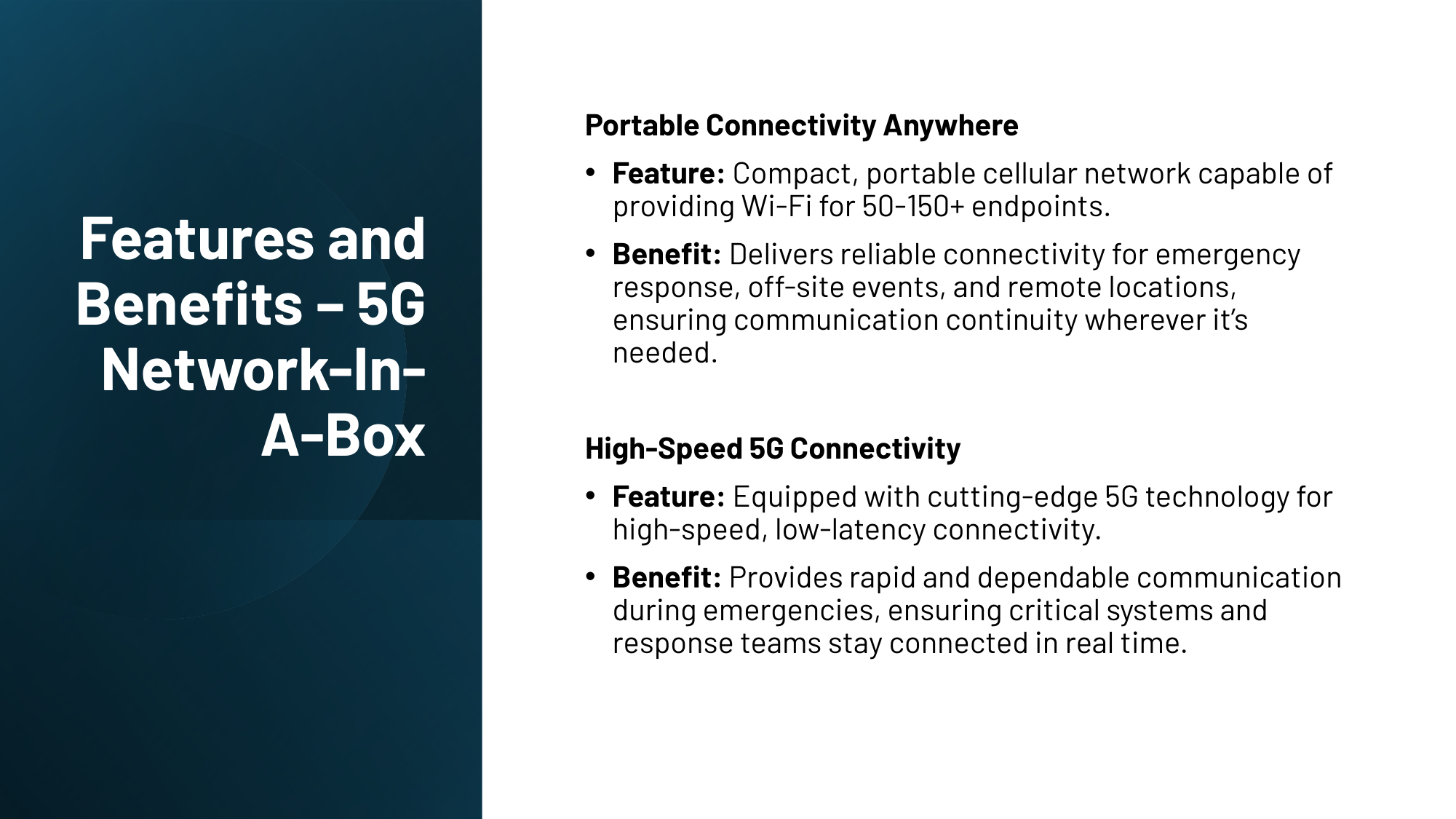

# Features and Benefits – 5G Network-In-A-Box
Portable Connectivity Anywhere
Feature: Compact, portable cellular network capable of providing Wi-Fi for 50-150+ endpoints.
Benefit: Delivers reliable connectivity for emergency response, off-site events, and remote locations, ensuring communication continuity wherever it’s needed.

High-Speed 5G Connectivity
Feature: Equipped with cutting-edge 5G technology for high-speed, low-latency connectivity.
Benefit: Provides rapid and dependable communication during emergencies, ensuring critical systems and response teams stay connected in real time.